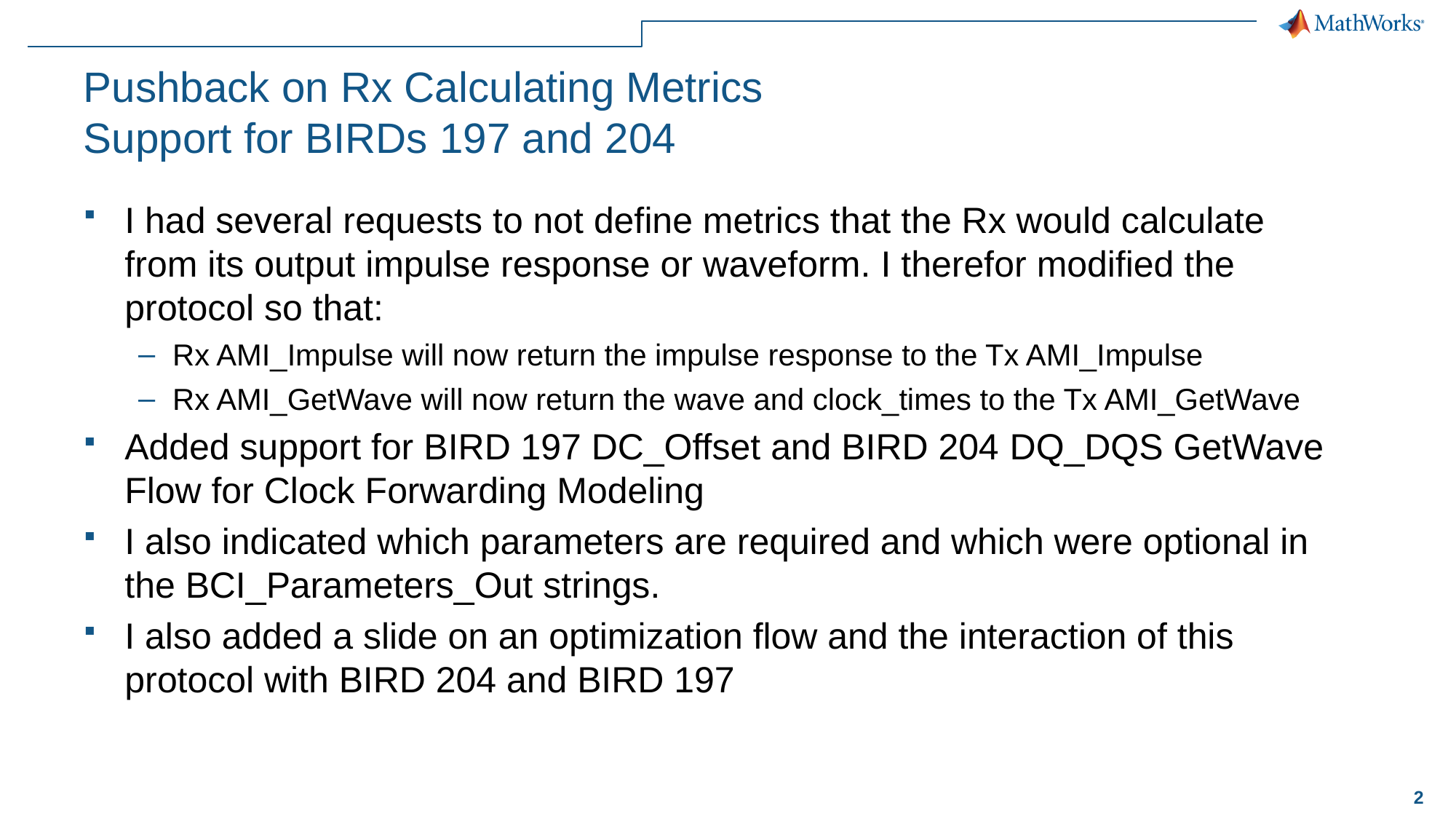

# Pushback on Rx Calculating Metrics Support for BIRDs 197 and 204
I had several requests to not define metrics that the Rx would calculate from its output impulse response or waveform. I therefor modified the protocol so that:
Rx AMI_Impulse will now return the impulse response to the Tx AMI_Impulse
Rx AMI_GetWave will now return the wave and clock_times to the Tx AMI_GetWave
Added support for BIRD 197 DC_Offset and BIRD 204 DQ_DQS GetWave Flow for Clock Forwarding Modeling
I also indicated which parameters are required and which were optional in the BCI_Parameters_Out strings.
I also added a slide on an optimization flow and the interaction of this protocol with BIRD 204 and BIRD 197